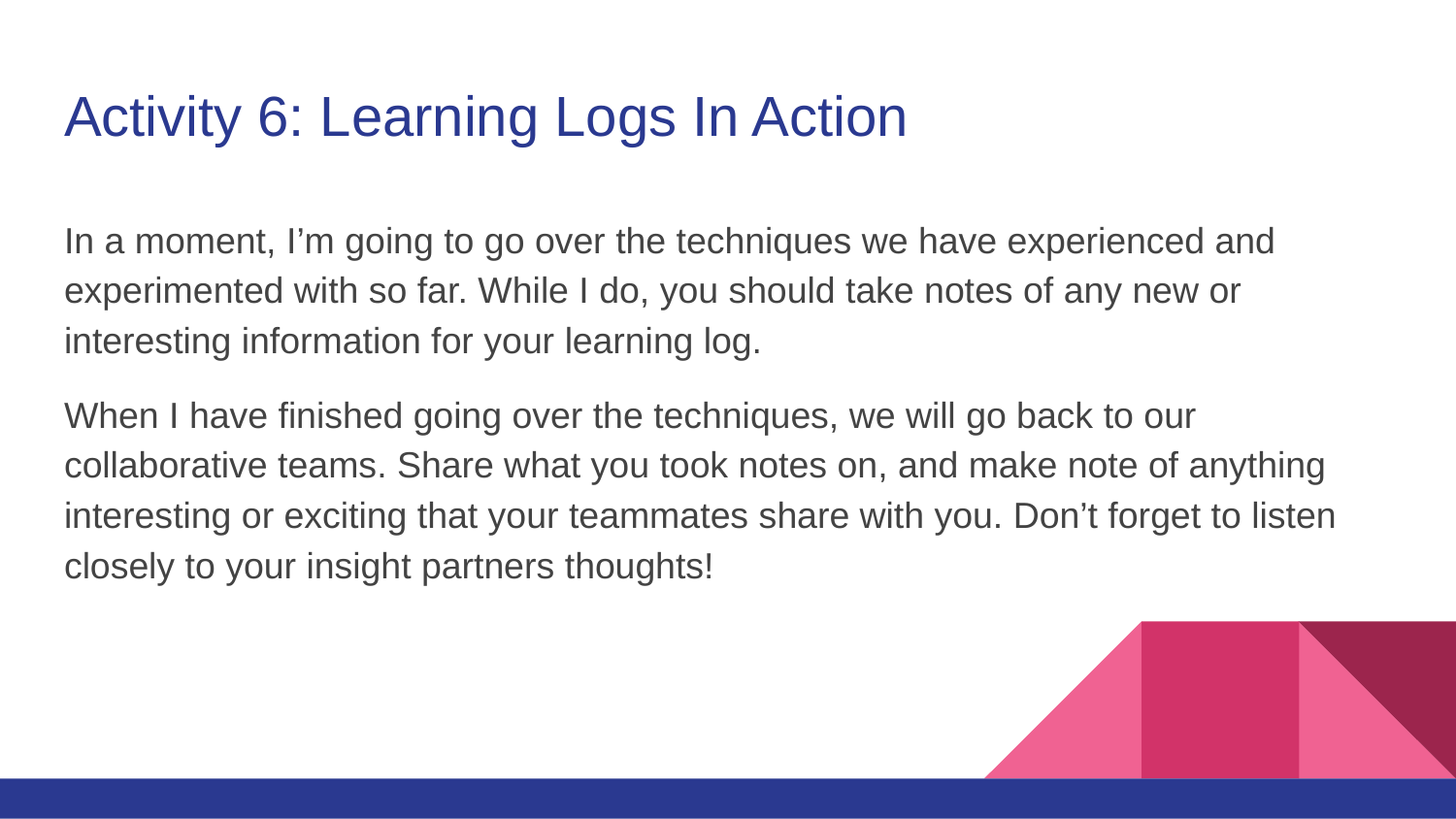

# Activity 6: Learning Logs In Action
In a moment, I’m going to go over the techniques we have experienced and experimented with so far. While I do, you should take notes of any new or interesting information for your learning log.
When I have finished going over the techniques, we will go back to our collaborative teams. Share what you took notes on, and make note of anything interesting or exciting that your teammates share with you. Don’t forget to listen closely to your insight partners thoughts!